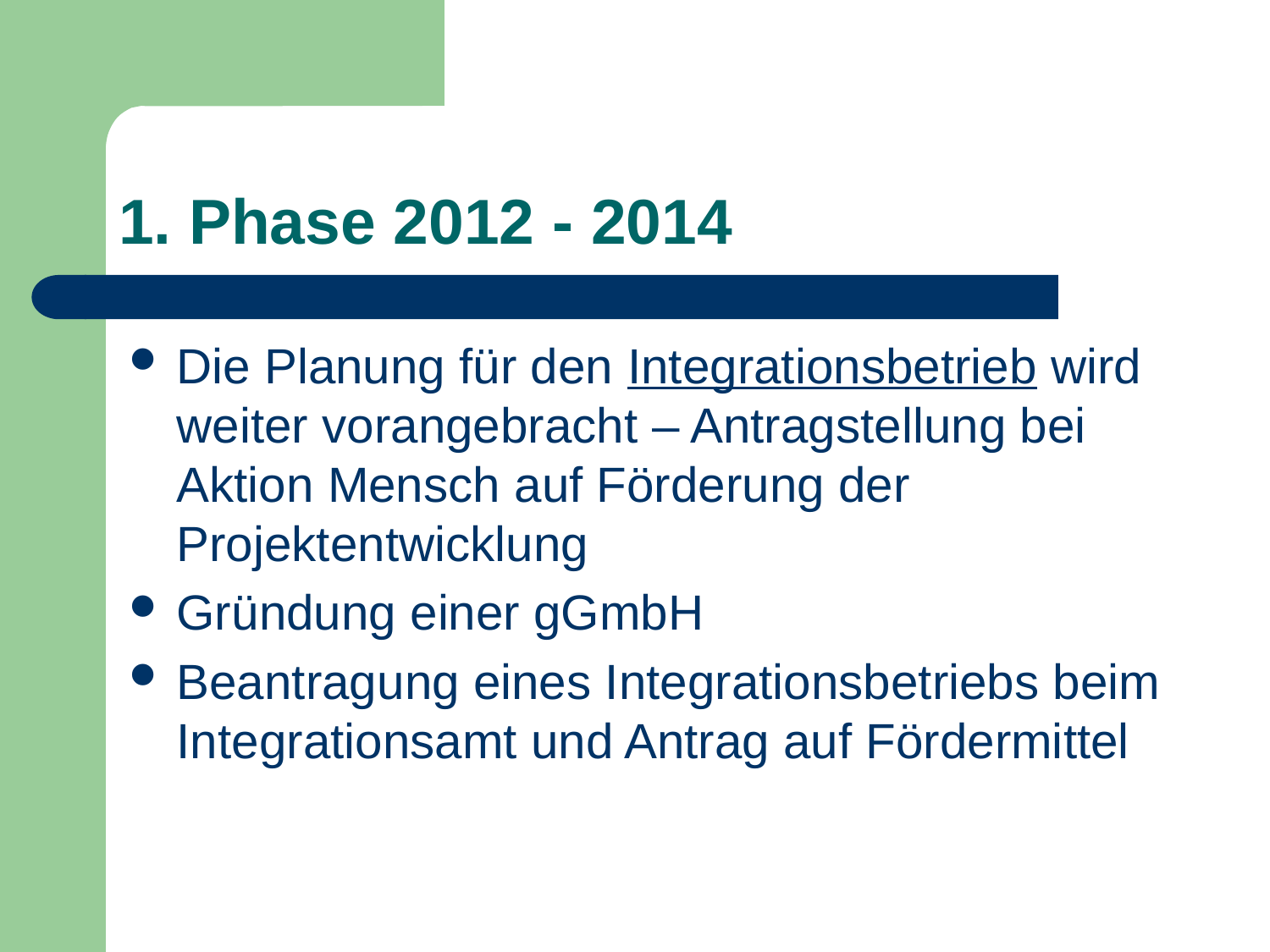

# 1. Phase 2012 - 2014
Die Planung für den Integrationsbetrieb wird weiter vorangebracht – Antragstellung bei Aktion Mensch auf Förderung der Projektentwicklung
Gründung einer gGmbH
Beantragung eines Integrationsbetriebs beim Integrationsamt und Antrag auf Fördermittel